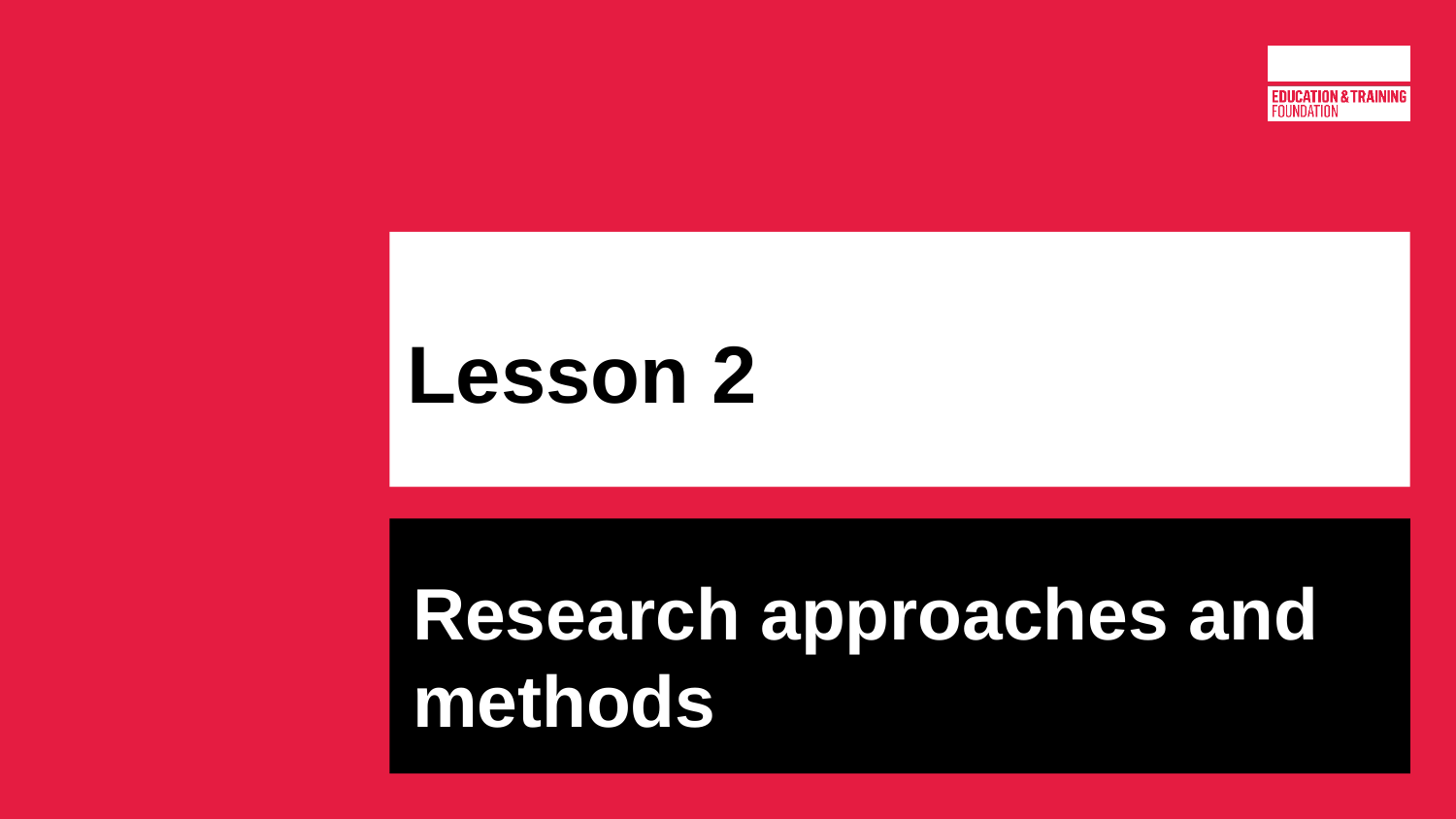

# Lesson 2
Research approaches and methods